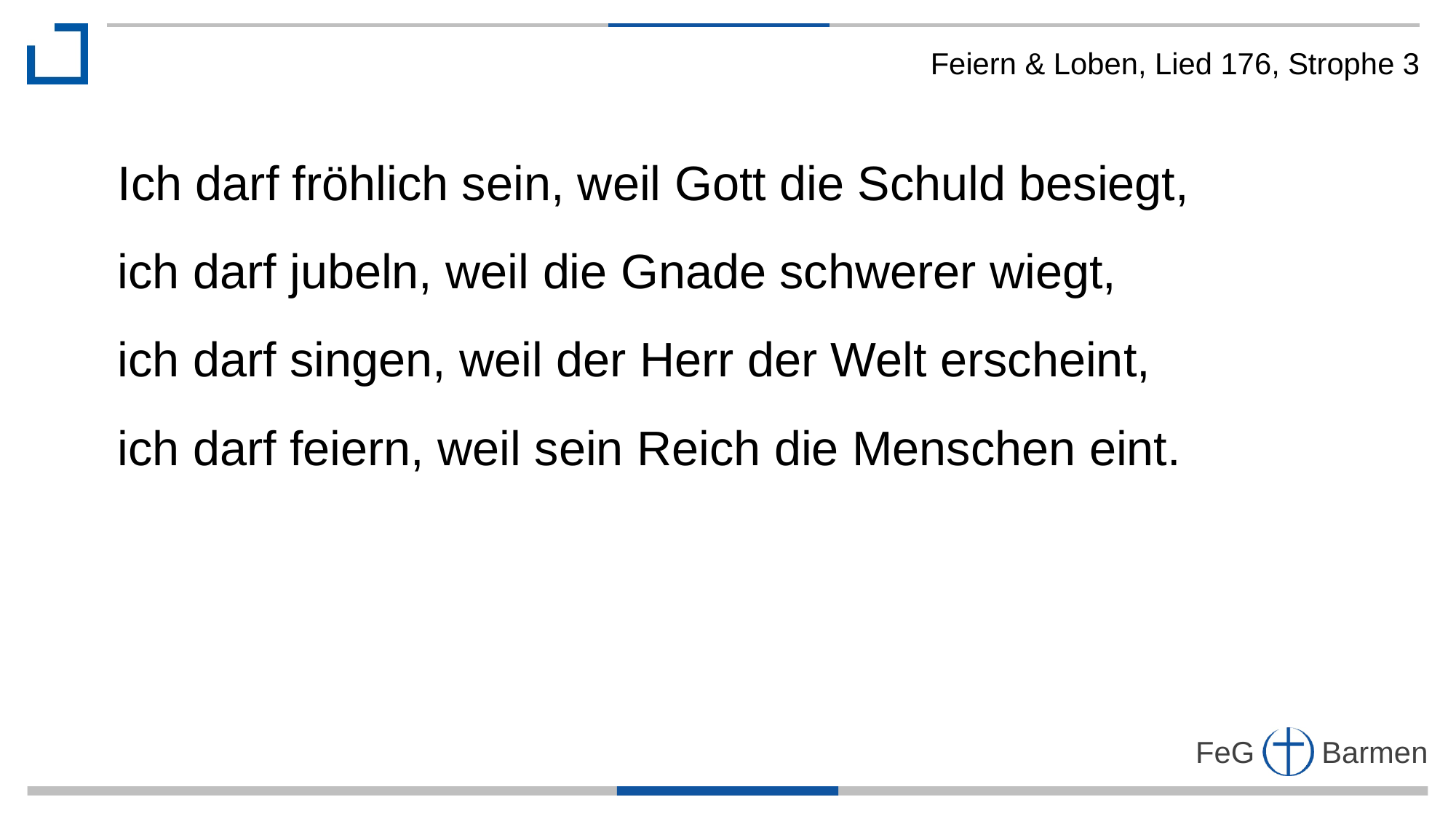

Feiern & Loben, Lied 176, Strophe 3
Ich darf fröhlich sein, weil Gott die Schuld besiegt,
ich darf jubeln, weil die Gnade schwerer wiegt,
ich darf singen, weil der Herr der Welt erscheint,
ich darf feiern, weil sein Reich die Menschen eint.